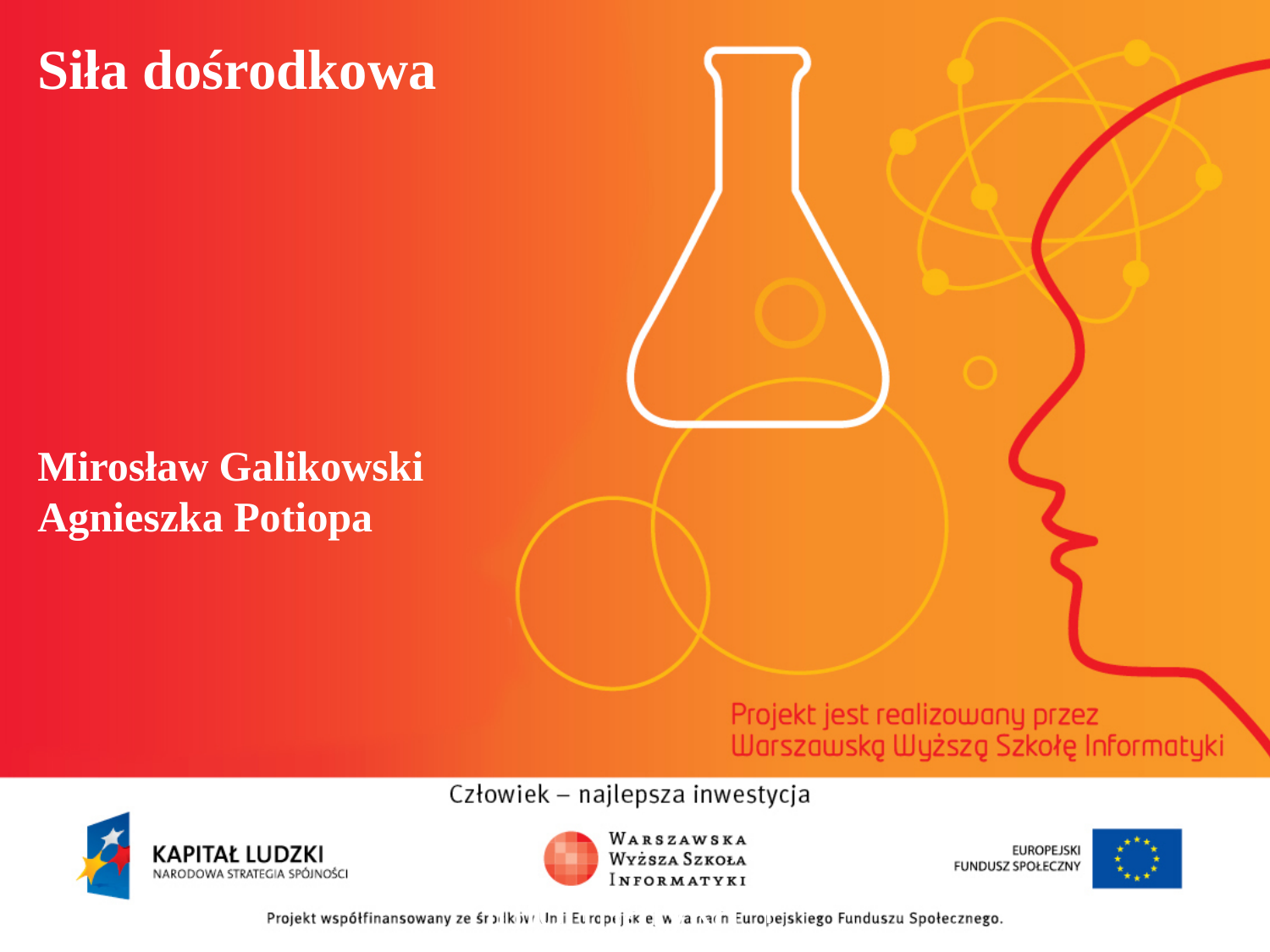

# Siła dośrodkowa Mirosław Galikowski Agnieszka Potiopa
informatyka +
2